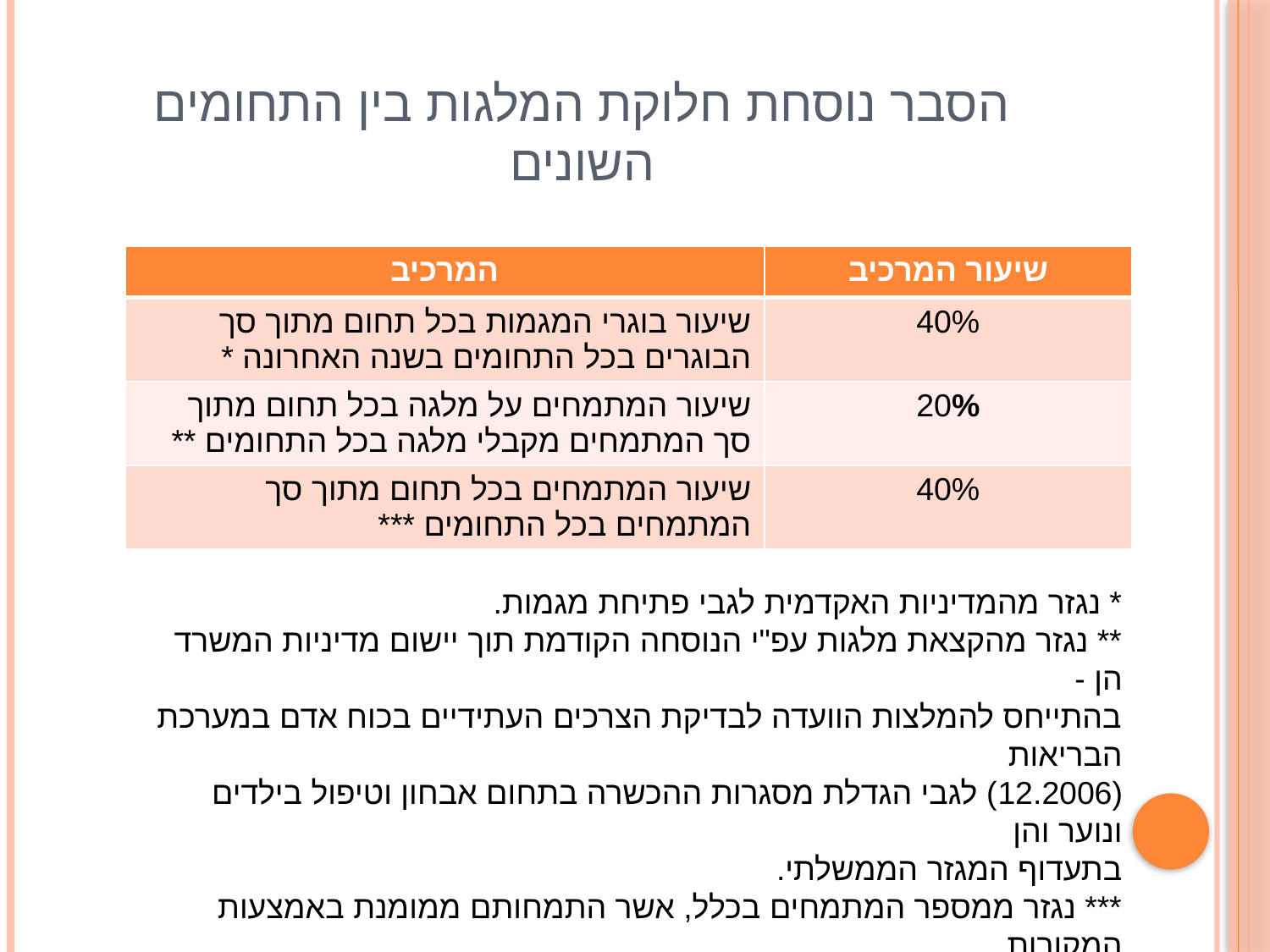

# הסבר נוסחת חלוקת המלגות בין התחומים השונים
| המרכיב | שיעור המרכיב |
| --- | --- |
| שיעור בוגרי המגמות בכל תחום מתוך סך הבוגרים בכל התחומים בשנה האחרונה \* | 40% |
| שיעור המתמחים על מלגה בכל תחום מתוך סך המתמחים מקבלי מלגה בכל התחומים \*\* | 20% |
| שיעור המתמחים בכל תחום מתוך סך המתמחים בכל התחומים \*\*\* | 40% |
* נגזר מהמדיניות האקדמית לגבי פתיחת מגמות.
** נגזר מהקצאת מלגות עפ"י הנוסחה הקודמת תוך יישום מדיניות המשרד הן -
בהתייחס להמלצות הוועדה לבדיקת הצרכים העתידיים בכוח אדם במערכת הבריאות
(12.2006) לגבי הגדלת מסגרות ההכשרה בתחום אבחון וטיפול בילדים ונוער והן
בתעדוף המגזר הממשלתי.
*** נגזר ממספר המתמחים בכלל, אשר התמחותם ממומנת באמצעות המקורות
הבאים: מלגות משרד הבריאות, תקני מוסדות, קרנות במוסדו
חזרה למצגת